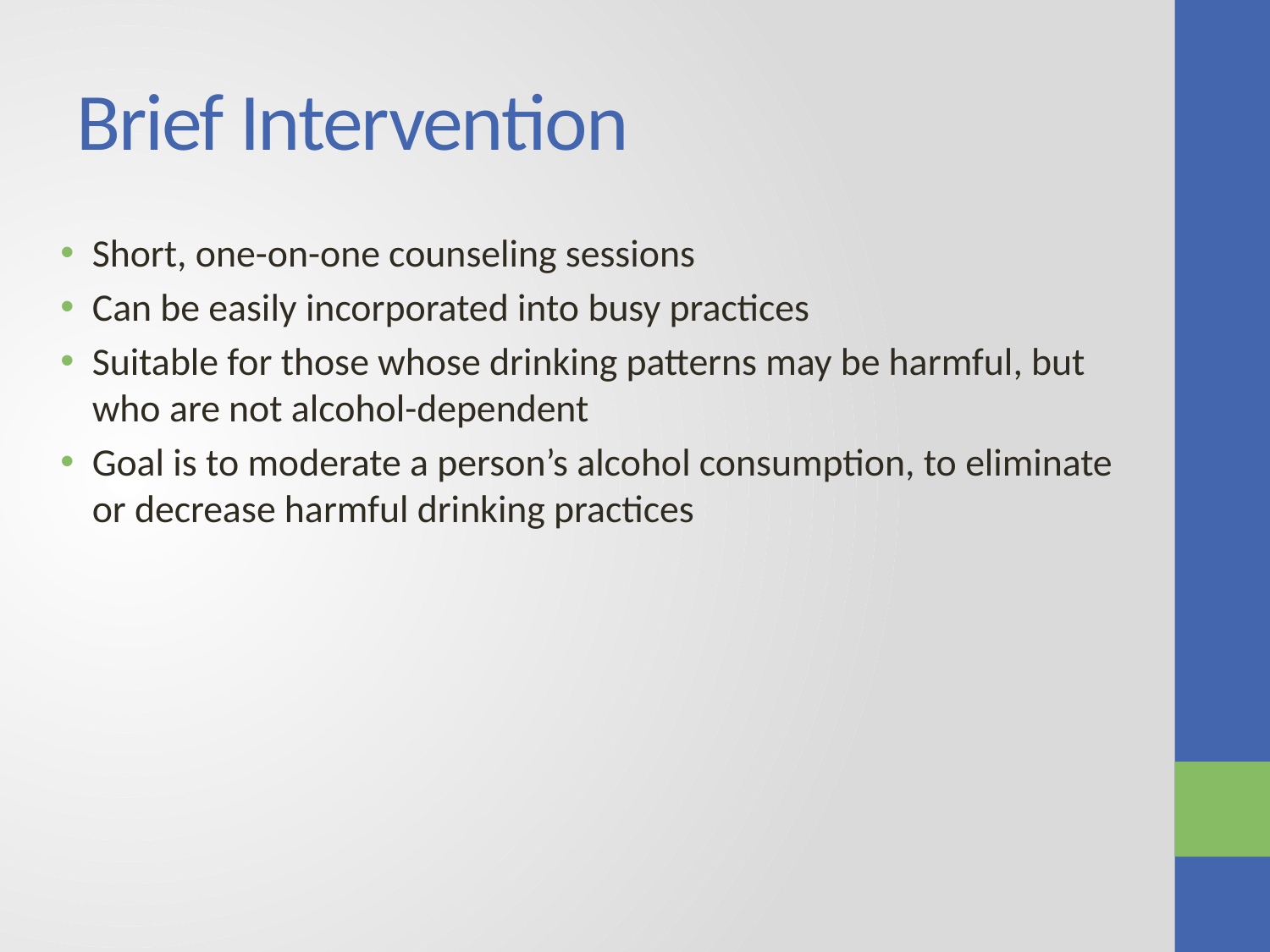

# Brief Intervention
Short, one-on-one counseling sessions
Can be easily incorporated into busy practices
Suitable for those whose drinking patterns may be harmful, but who are not alcohol-dependent
Goal is to moderate a person’s alcohol consumption, to eliminate or decrease harmful drinking practices